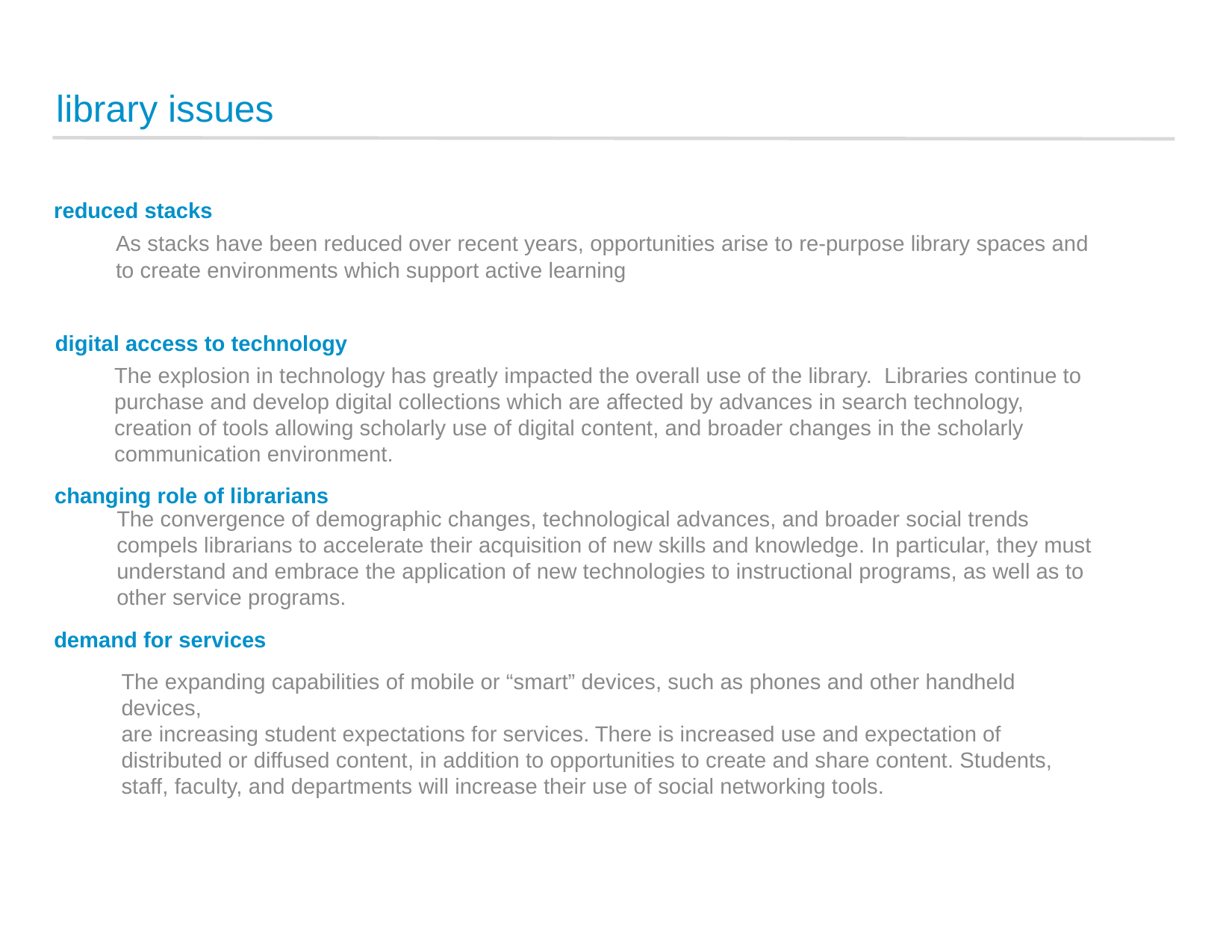

library issues
reduced stacks
As stacks have been reduced over recent years, opportunities arise to re-purpose library spaces and to create environments which support active learning
digital access to technology
The explosion in technology has greatly impacted the overall use of the library.  Libraries continue to purchase and develop digital collections which are affected by advances in search technology, creation of tools allowing scholarly use of digital content, and broader changes in the scholarly communication environment.

changing role of librarians
The convergence of demographic changes, technological advances, and broader social trends compels librarians to accelerate their acquisition of new skills and knowledge. In particular, they must understand and embrace the application of new technologies to instructional programs, as well as to other service programs.

demand for services
The expanding capabilities of mobile or “smart” devices, such as phones and other handheld devices,
are increasing student expectations for services. There is increased use and expectation of distributed or diffused content, in addition to opportunities to create and share content. Students, staff, faculty, and departments will increase their use of social networking tools.